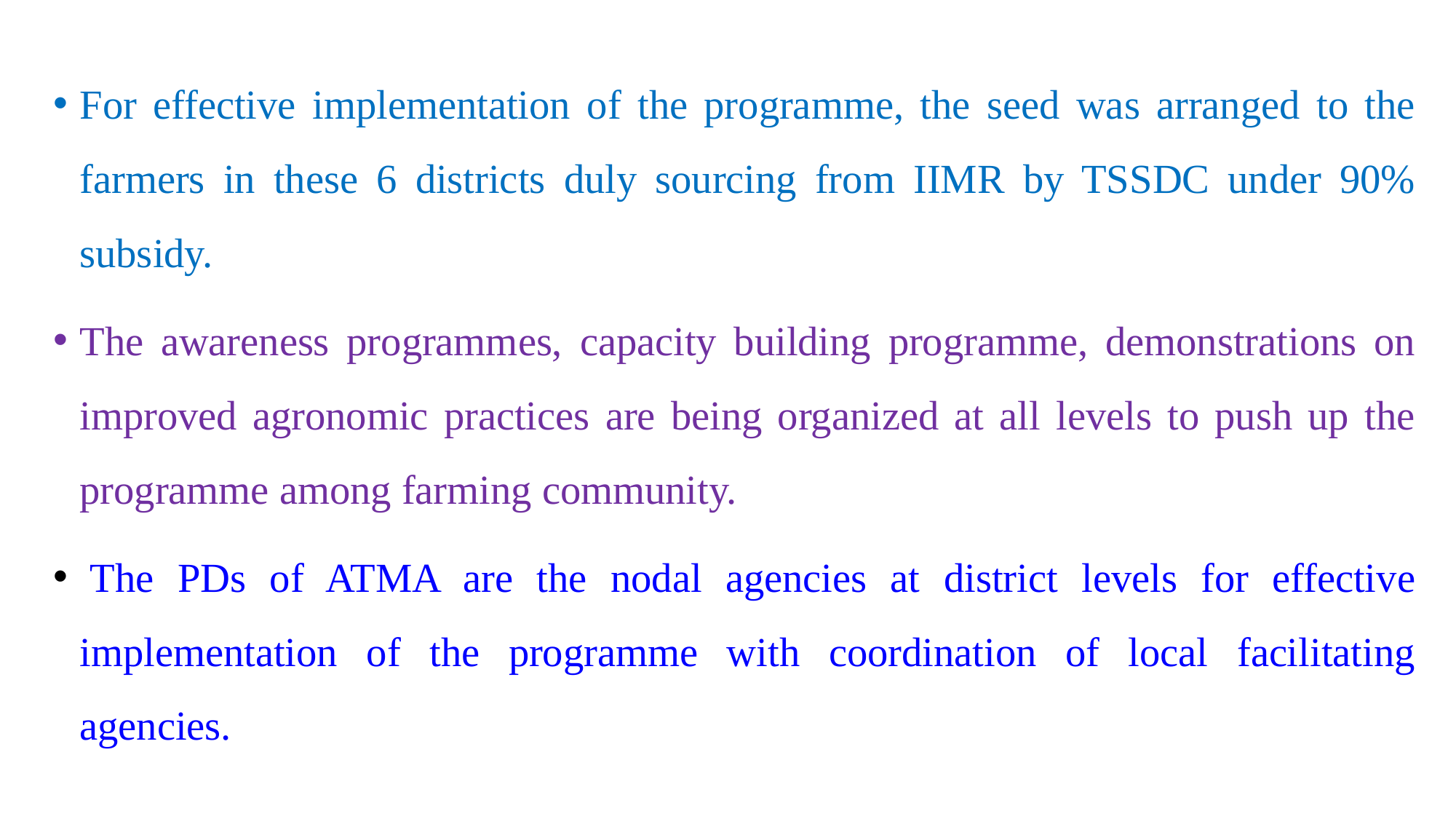

For effective implementation of the programme, the seed was arranged to the farmers in these 6 districts duly sourcing from IIMR by TSSDC under 90% subsidy.
The awareness programmes, capacity building programme, demonstrations on improved agronomic practices are being organized at all levels to push up the programme among farming community.
 The PDs of ATMA are the nodal agencies at district levels for effective implementation of the programme with coordination of local facilitating agencies.